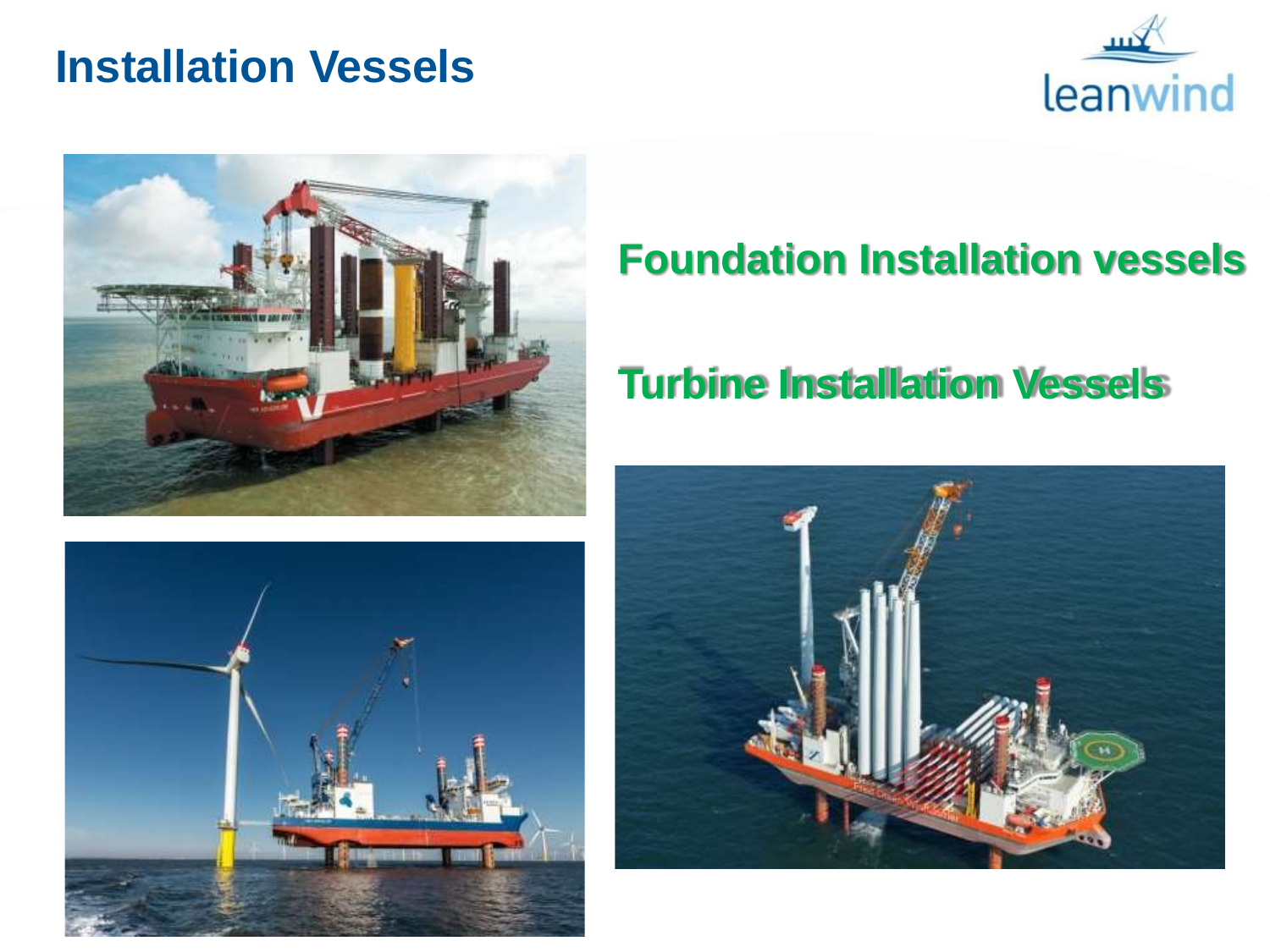

# Installation Vessels

Foundation Installation vessels

Turbine Installation Vessels